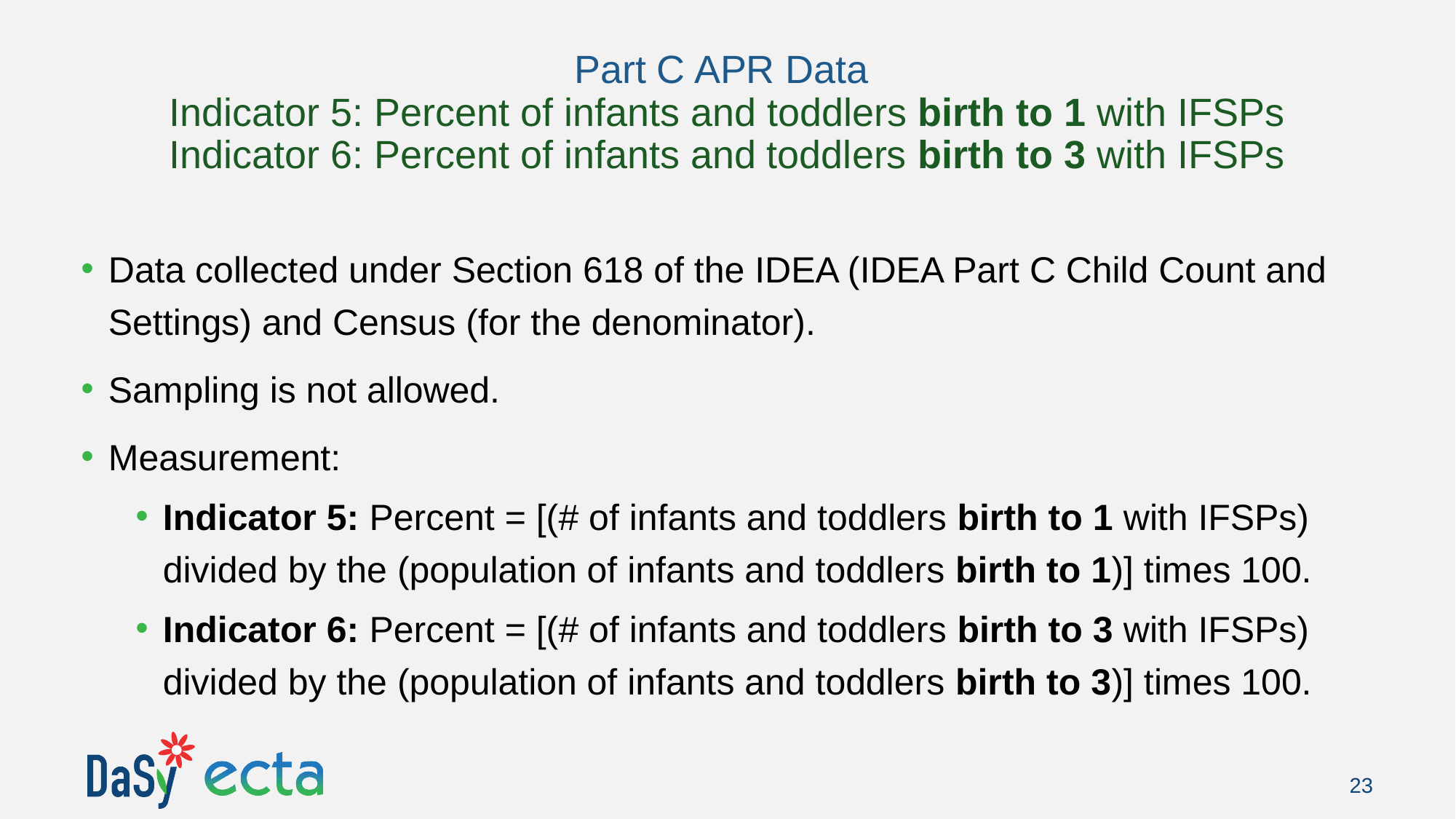

# Part C APR Data Indicator 5: Percent of infants and toddlers birth to 1 with IFSPs Indicator 6: Percent of infants and toddlers birth to 3 with IFSPs
Data collected under Section 618 of the IDEA (IDEA Part C Child Count and Settings) and Census (for the denominator).
Sampling is not allowed.
Measurement:
Indicator 5: Percent = [(# of infants and toddlers birth to 1 with IFSPs) divided by the (population of infants and toddlers birth to 1)] times 100.
Indicator 6: Percent = [(# of infants and toddlers birth to 3 with IFSPs) divided by the (population of infants and toddlers birth to 3)] times 100.
23